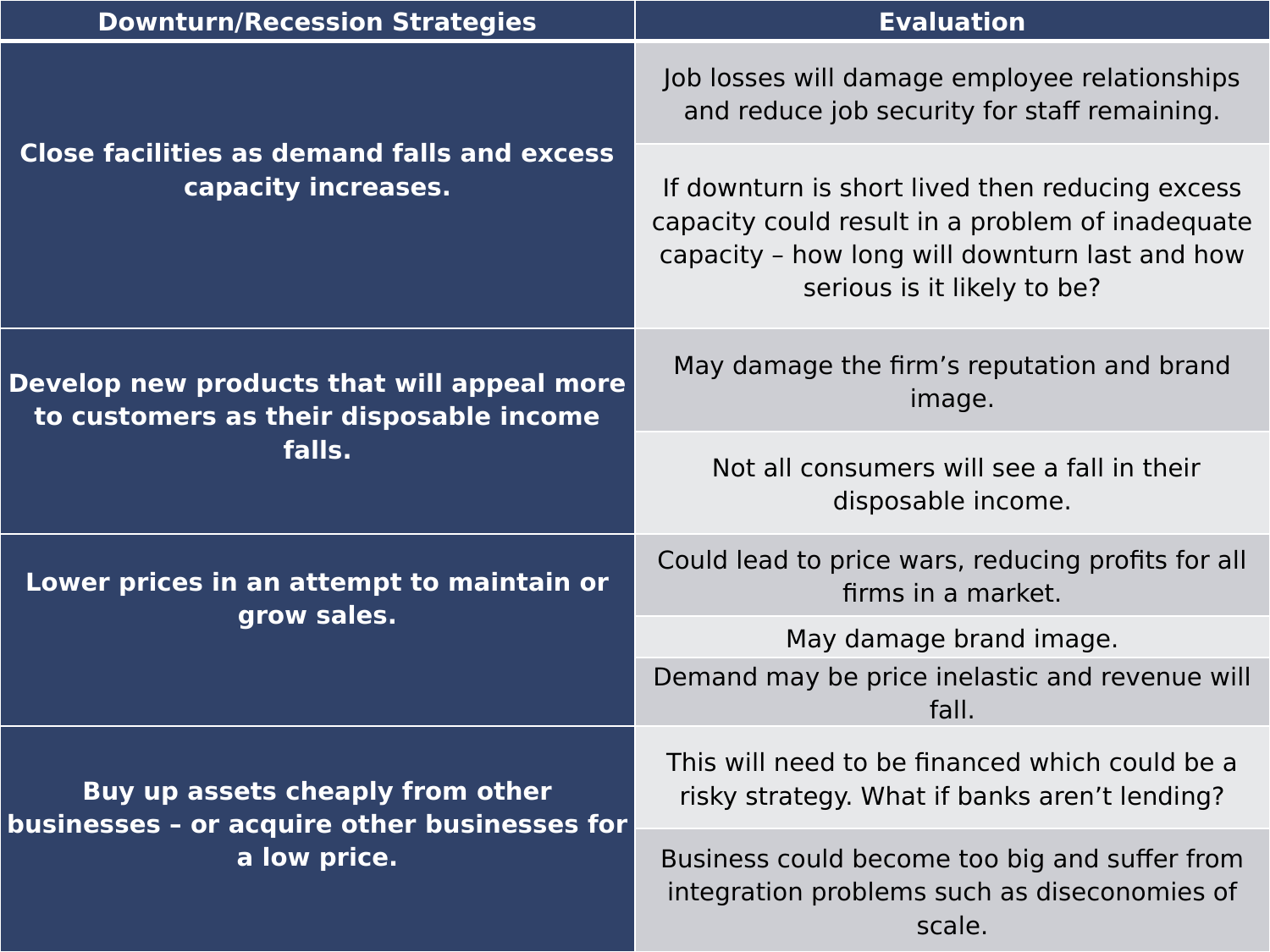

| Downturn/Recession Strategies | Evaluation |
| --- | --- |
| Close facilities as demand falls and excess capacity increases. | Job losses will damage employee relationships and reduce job security for staff remaining. |
|  | If downturn is short lived then reducing excess capacity could result in a problem of inadequate capacity – how long will downturn last and how serious is it likely to be? |
| Develop new products that will appeal more to customers as their disposable income falls. | May damage the firm’s reputation and brand image. |
|  | Not all consumers will see a fall in their disposable income. |
| Lower prices in an attempt to maintain or grow sales. | Could lead to price wars, reducing profits for all firms in a market. |
|  | May damage brand image. |
|  | Demand may be price inelastic and revenue will fall. |
| Buy up assets cheaply from other businesses – or acquire other businesses for a low price. | This will need to be financed which could be a risky strategy. What if banks aren’t lending? |
|  | Business could become too big and suffer from integration problems such as diseconomies of scale. |
#